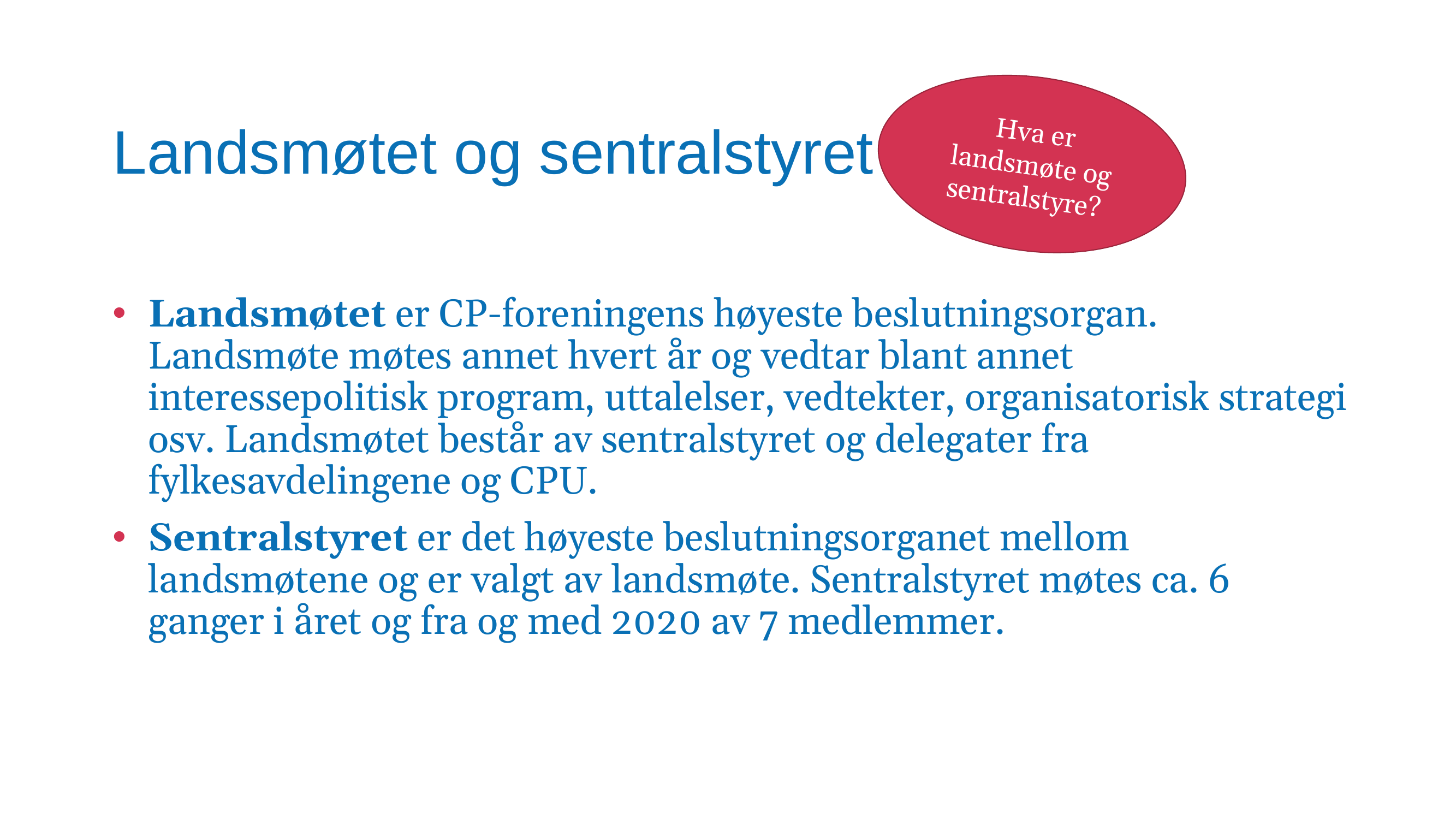

# Landsmøtet og sentralstyret
Hva er landsmøte og sentralstyre?

Landsmøtet er CP-foreningens høyeste beslutningsorgan. Landsmøte møtes annet hvert år og vedtar blant annet interessepolitisk program, uttalelser, vedtekter, organisatorisk strategi osv. Landsmøtet består av sentralstyret og delegater fra fylkesavdelingene og CPU.
Sentralstyret er det høyeste beslutningsorganet mellom landsmøtene og er valgt av landsmøte. Sentralstyret møtes ca. 6 ganger i året og fra og med 2020 av 7 medlemmer.